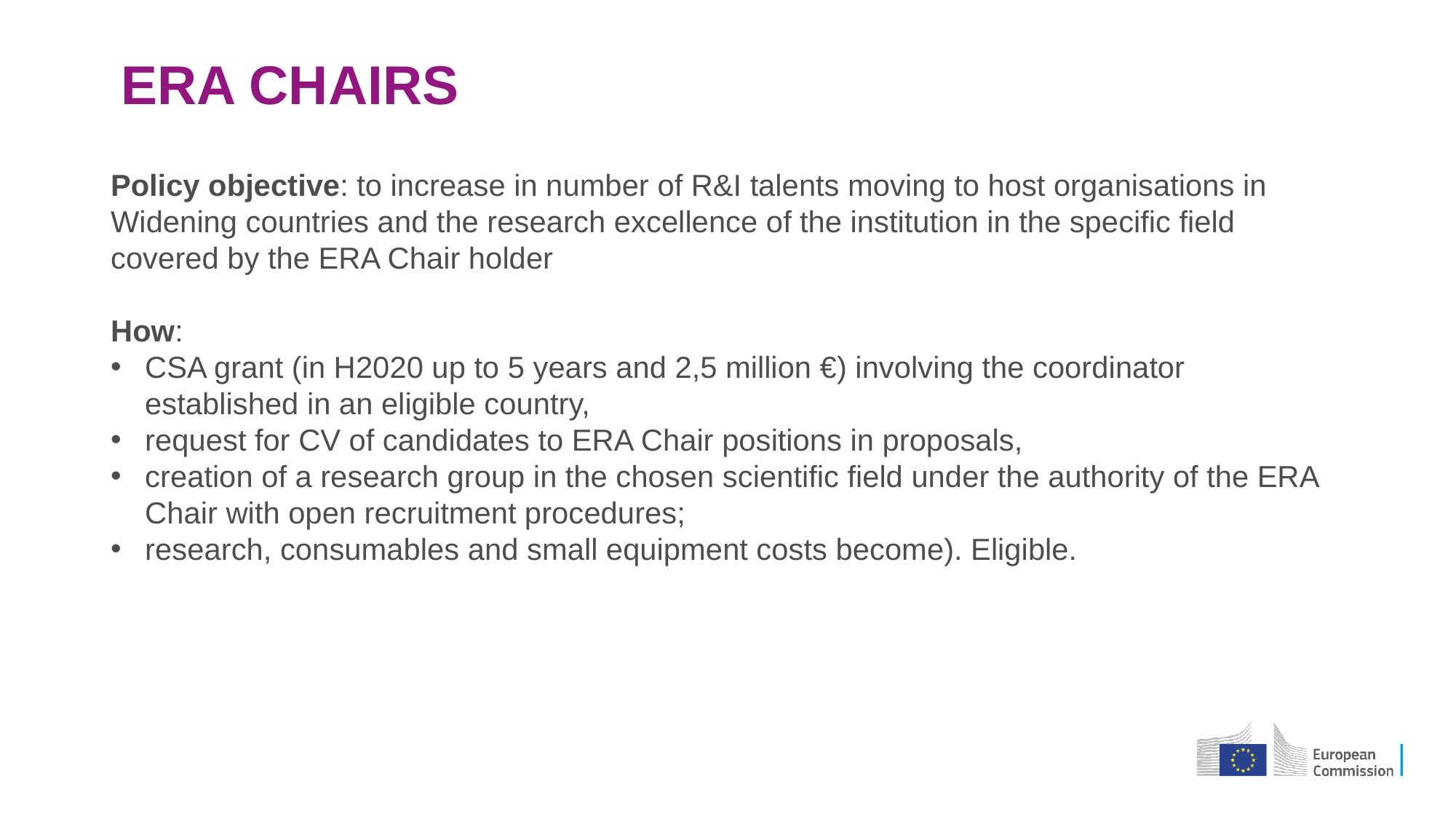

# ERA CHAIRS
Policy objective: to increase in number of R&I talents moving to host organisations in Widening countries and the research excellence of the institution in the specific field covered by the ERA Chair holder

How:
CSA grant (in H2020 up to 5 years and 2,5 million €) involving the coordinator established in an eligible country,
request for CV of candidates to ERA Chair positions in proposals,
creation of a research group in the chosen scientific field under the authority of the ERA Chair with open recruitment procedures;
research, consumables and small equipment costs become). Eligible.